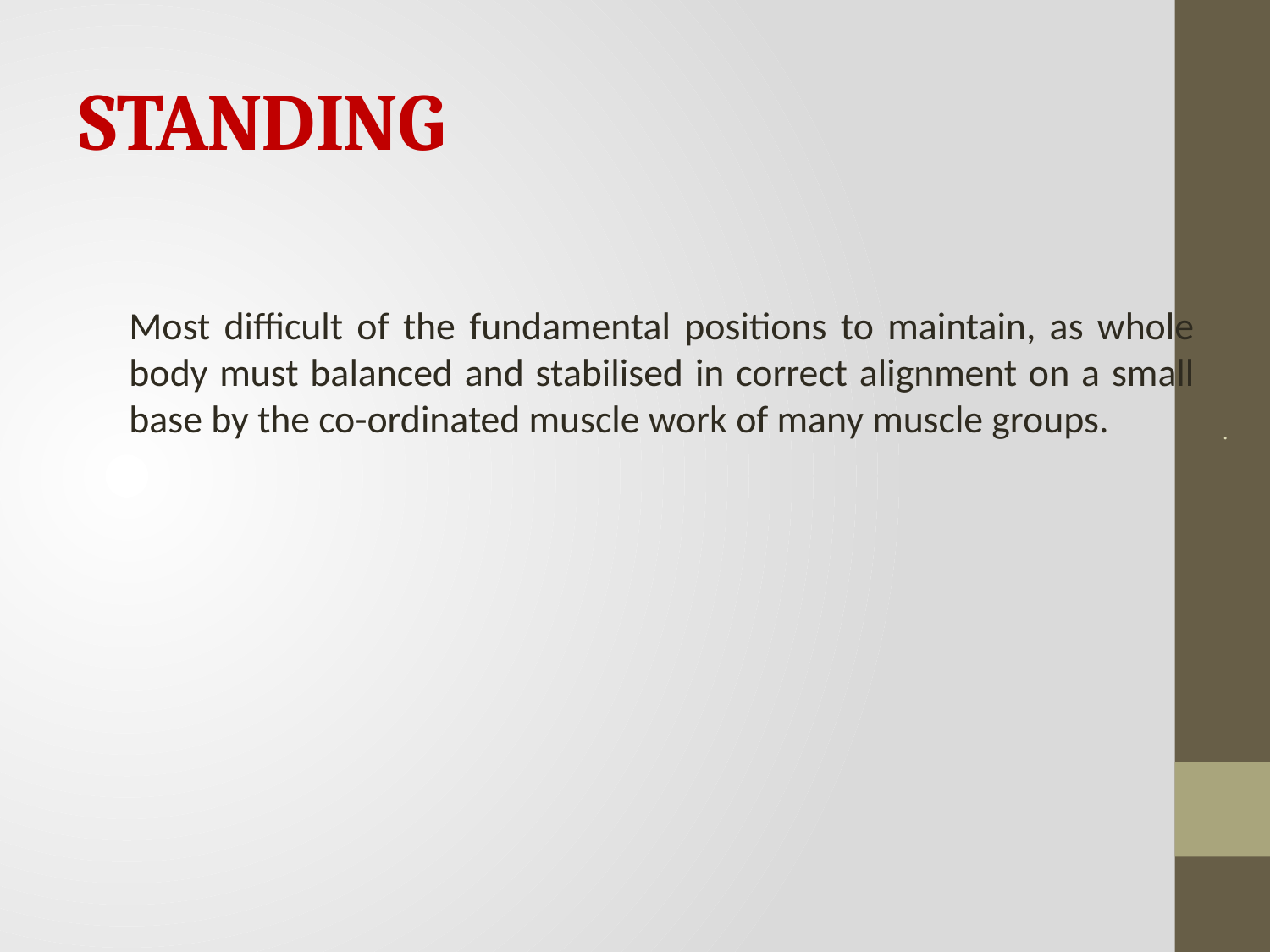

# STANDING

	Most difficult of the fundamental positions to maintain, as whole body must balanced and stabilised in correct alignment on a small base by the co-ordinated muscle work of many muscle groups.
.